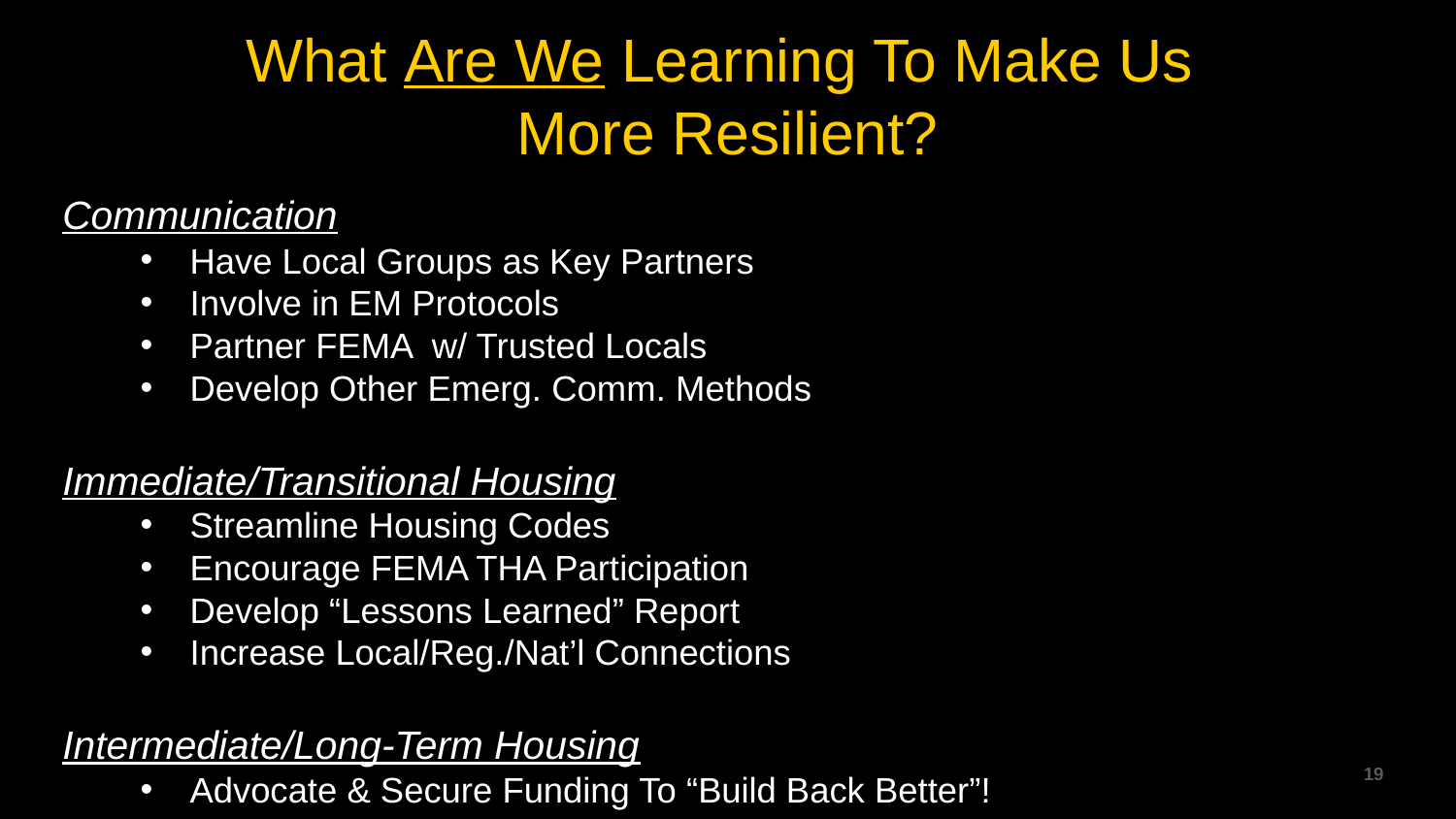

# What Are We Learning To Make Us More Resilient?
Communication
Have Local Groups as Key Partners
Involve in EM Protocols
Partner FEMA  w/ Trusted Locals
Develop Other Emerg. Comm. Methods

Immediate/Transitional Housing
Streamline Housing Codes
Encourage FEMA THA Participation
Develop “Lessons Learned” Report
Increase Local/Reg./Nat’l Connections

Intermediate/Long-Term Housing
Advocate & Secure Funding To “Build Back Better”!
19